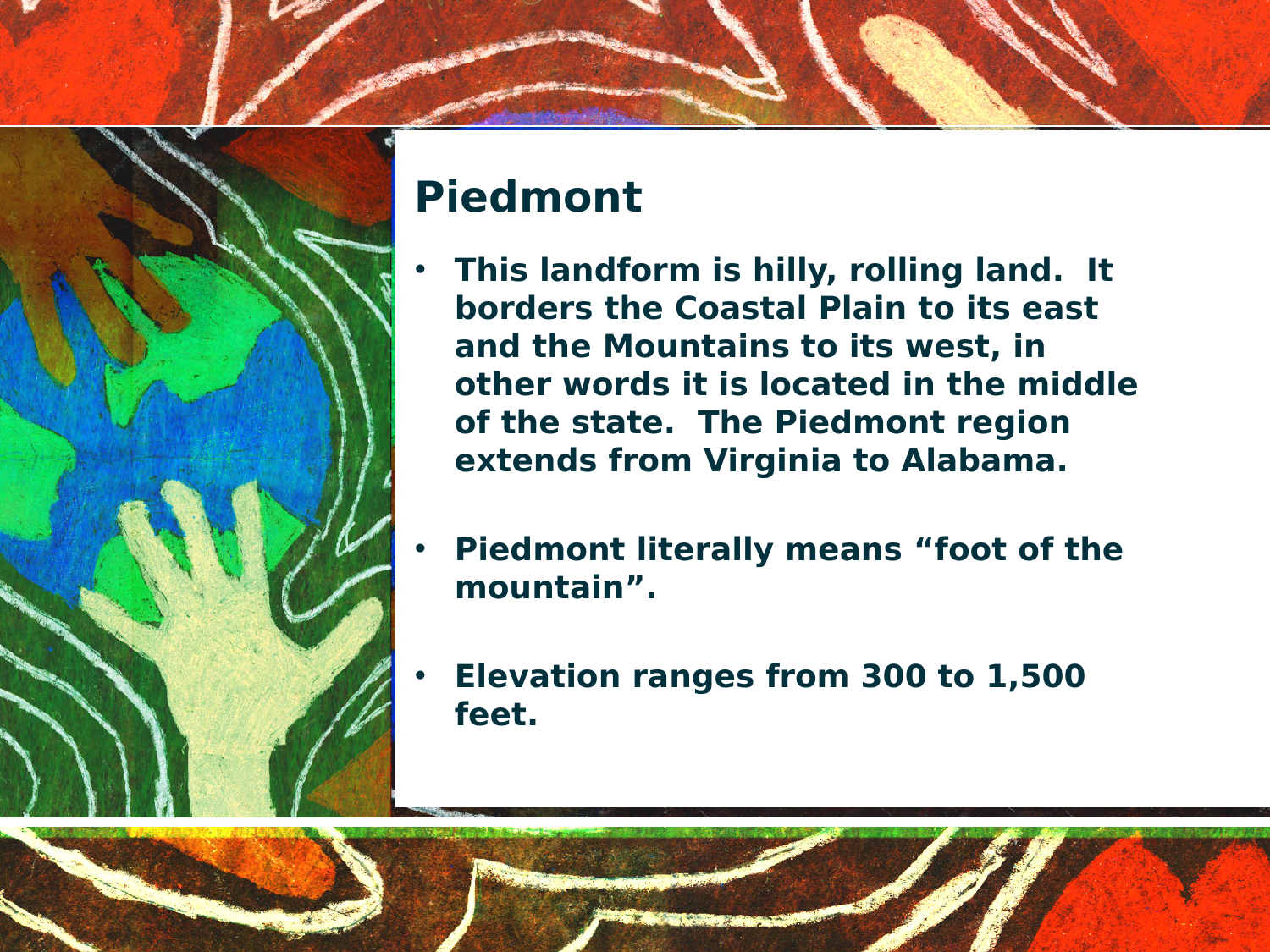

# Piedmont
This landform is hilly, rolling land.  It borders the Coastal Plain to its east and the Mountains to its west, in other words it is located in the middle of the state.  The Piedmont region extends from Virginia to Alabama.

Piedmont literally means “foot of the mountain”.

Elevation ranges from 300 to 1,500 feet.